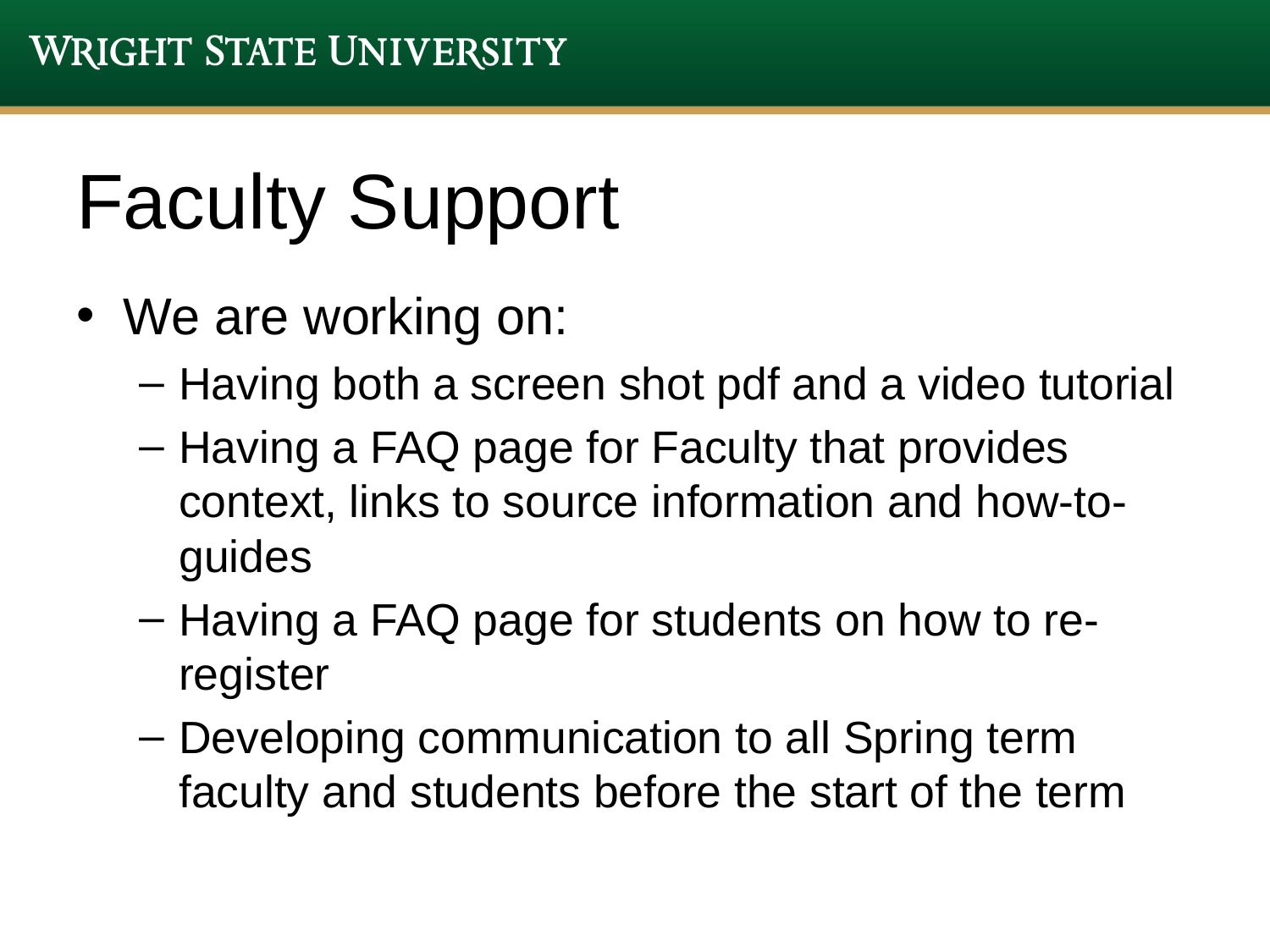

# Faculty Support
We are working on:
Having both a screen shot pdf and a video tutorial
Having a FAQ page for Faculty that provides context, links to source information and how-to-guides
Having a FAQ page for students on how to re-register
Developing communication to all Spring term faculty and students before the start of the term